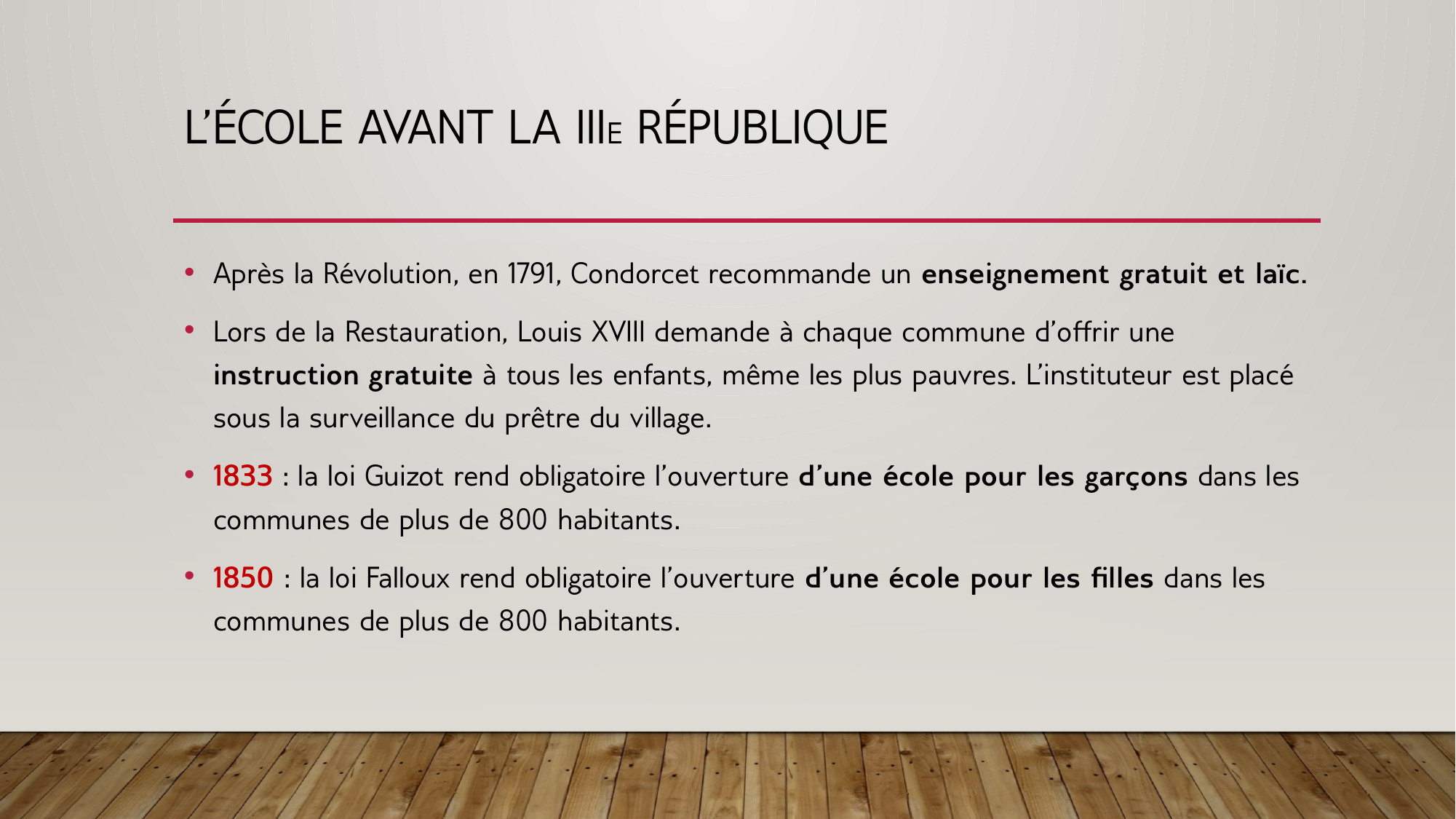

# L’école avant la IIIe république
Après la Révolution, en 1791, Condorcet recommande un enseignement gratuit et laïc.
Lors de la Restauration, Louis XVIII demande à chaque commune d’offrir une instruction gratuite à tous les enfants, même les plus pauvres. L’instituteur est placé sous la surveillance du prêtre du village.
1833 : la loi Guizot rend obligatoire l’ouverture d’une école pour les garçons dans les communes de plus de 800 habitants.
1850 : la loi Falloux rend obligatoire l’ouverture d’une école pour les filles dans les communes de plus de 800 habitants.